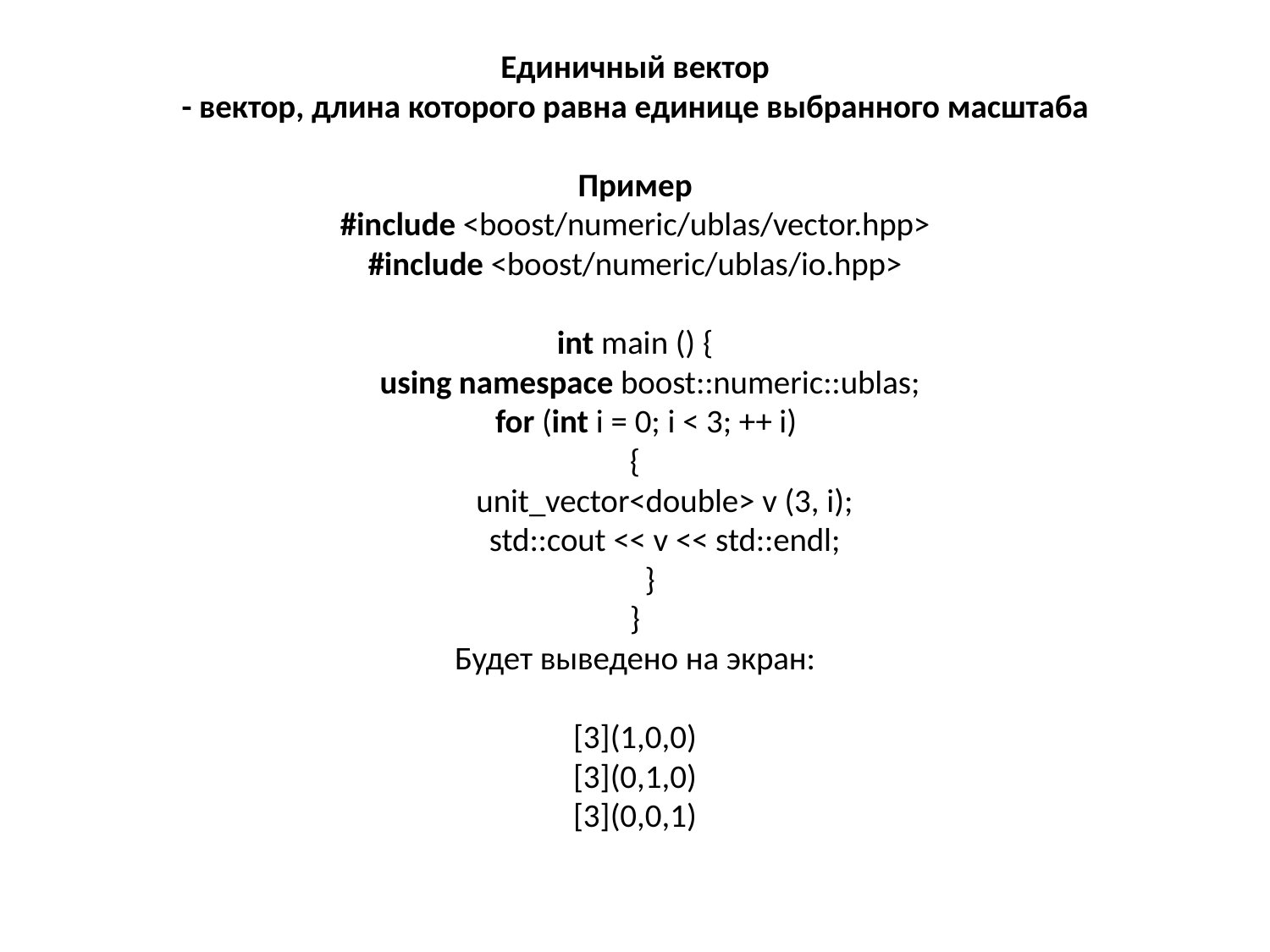

# Единичный вектор - вектор, длина которого равна единице выбранного масштаба Пример #include <boost/numeric/ublas/vector.hpp> #include <boost/numeric/ublas/io.hpp> int main () { using namespace boost::numeric::ublas; for (int i = 0; i < 3; ++ i) { unit_vector<double> v (3, i); std::cout << v << std::endl; } } Будет выведено на экран: [3](1,0,0) [3](0,1,0) [3](0,0,1)